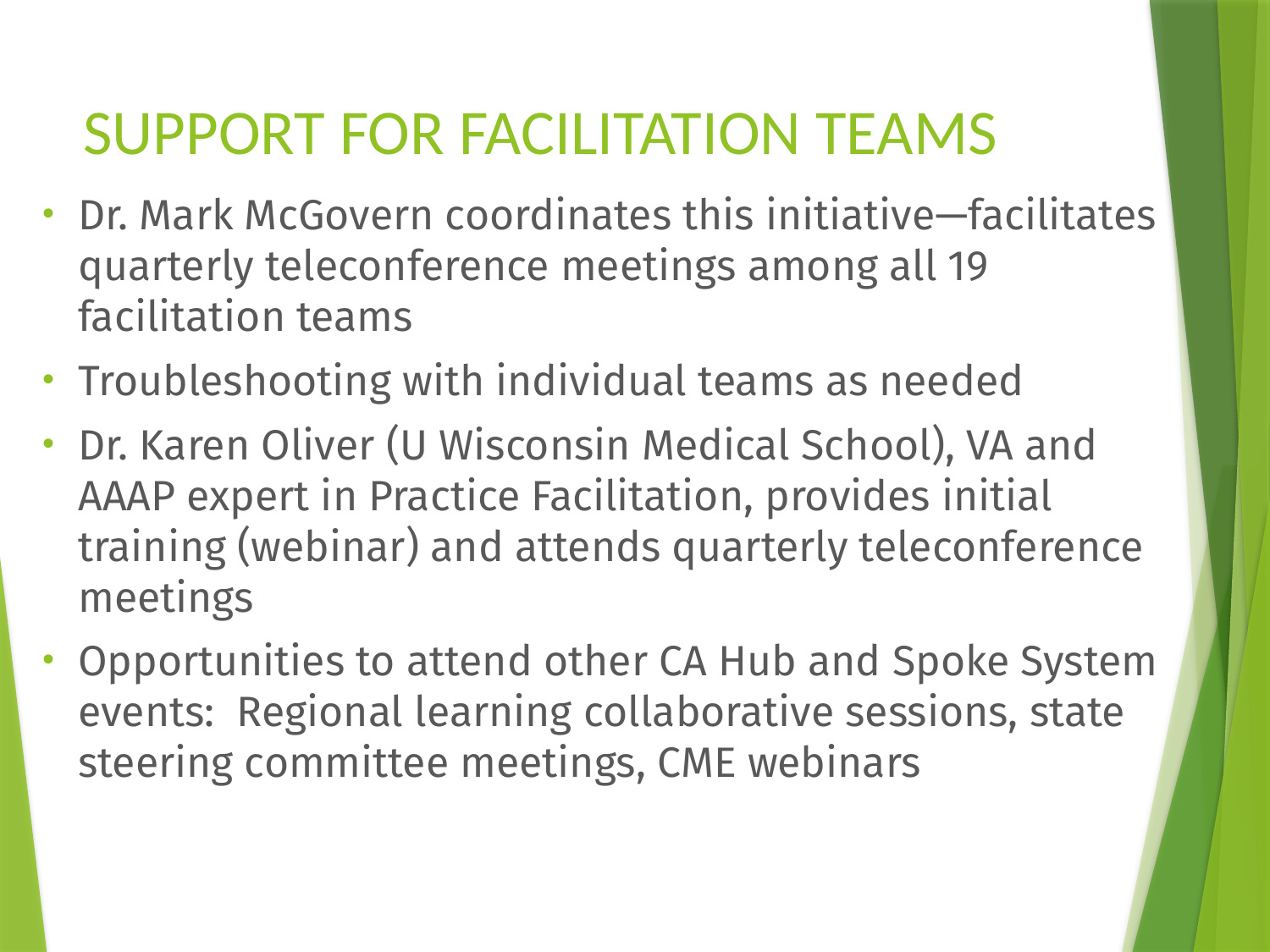

# SUPPORT FOR FACILITATION TEAMS
Dr. Mark McGovern coordinates this initiative—facilitates quarterly teleconference meetings among all 19 facilitation teams
Troubleshooting with individual teams as needed
Dr. Karen Oliver (U Wisconsin Medical School), VA and AAAP expert in Practice Facilitation, provides initial training (webinar) and attends quarterly teleconference meetings
Opportunities to attend other CA Hub and Spoke System events:  Regional learning collaborative sessions, state steering committee meetings, CME webinars